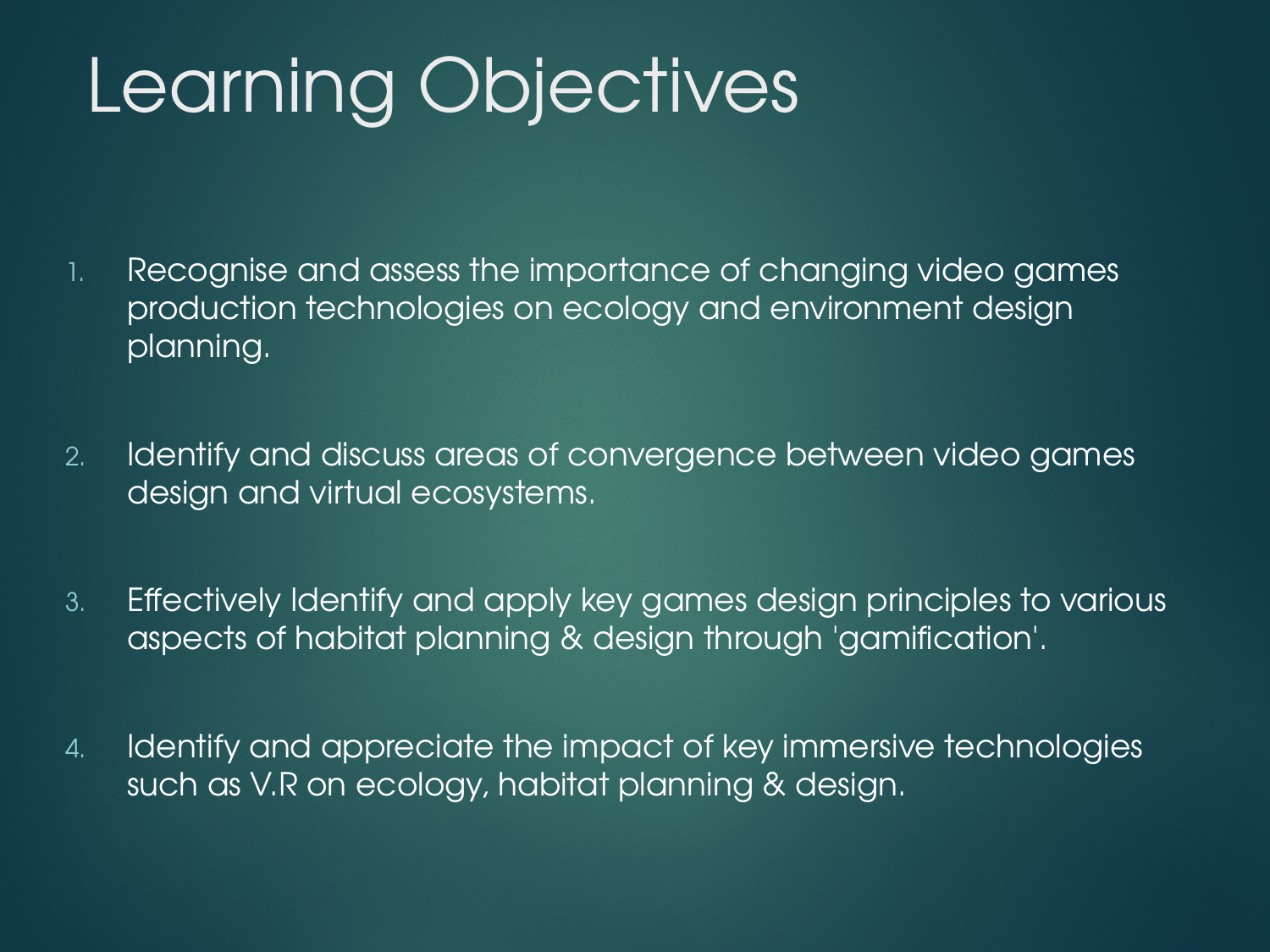

# Learning Objectives
Recognise and assess the importance of changing video games production technologies on ecology and environment design planning.

Identify and discuss areas of convergence between video games design and virtual ecosystems.

Effectively Identify and apply key games design principles to various aspects of habitat planning & design through 'gamification'.

Identify and appreciate the impact of key immersive technologies such as V.R on ecology, habitat planning & design.